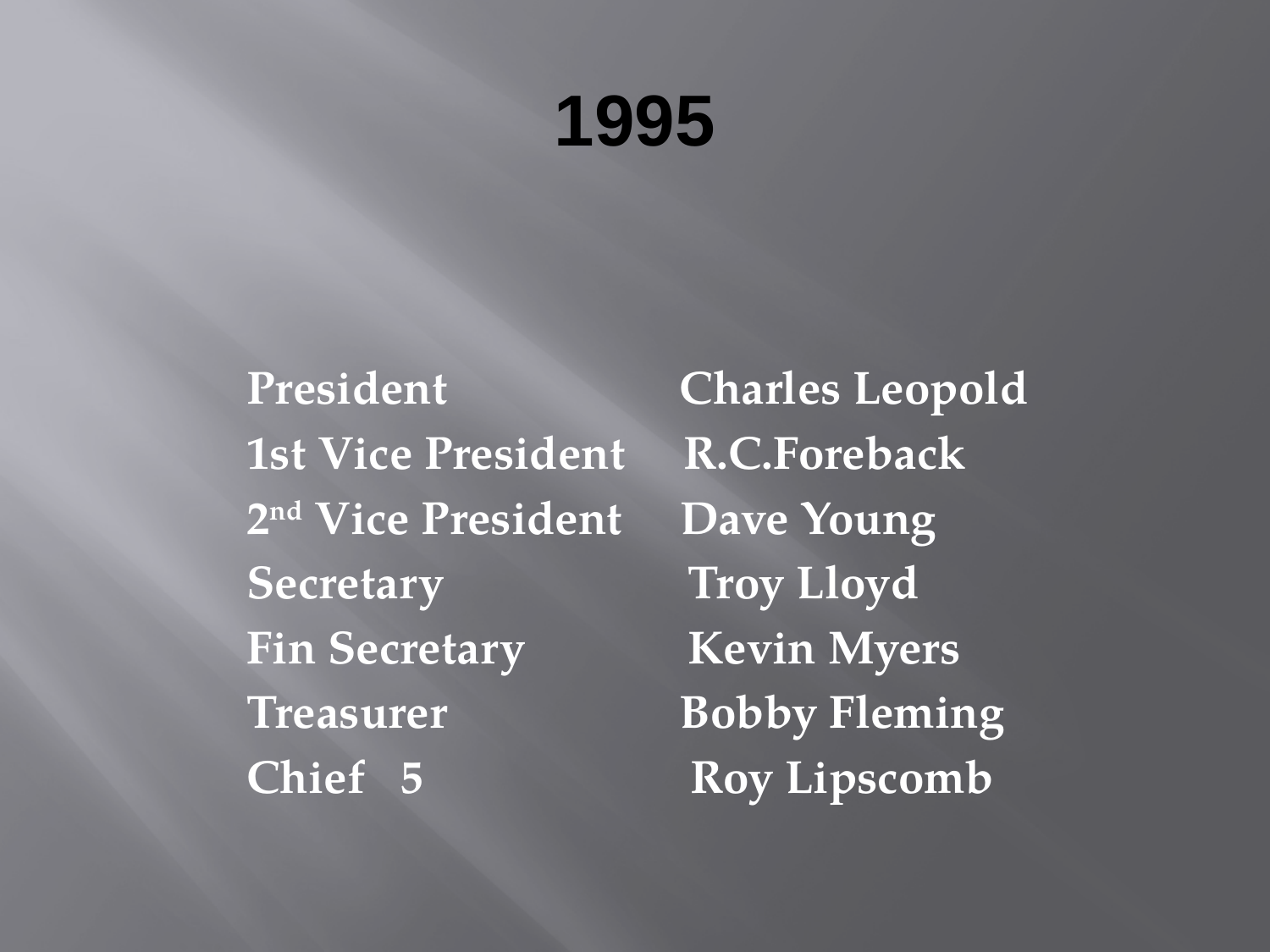

# 1995

             President                    Charles Leopold
             1st Vice President     R.C.Foreback
             2nd Vice President     Dave Young
             Secretary                     Troy Lloyd
             Fin Secretary              Kevin Myers
             Treasurer                    Bobby Fleming
             Chief   5                       Roy Lipscomb